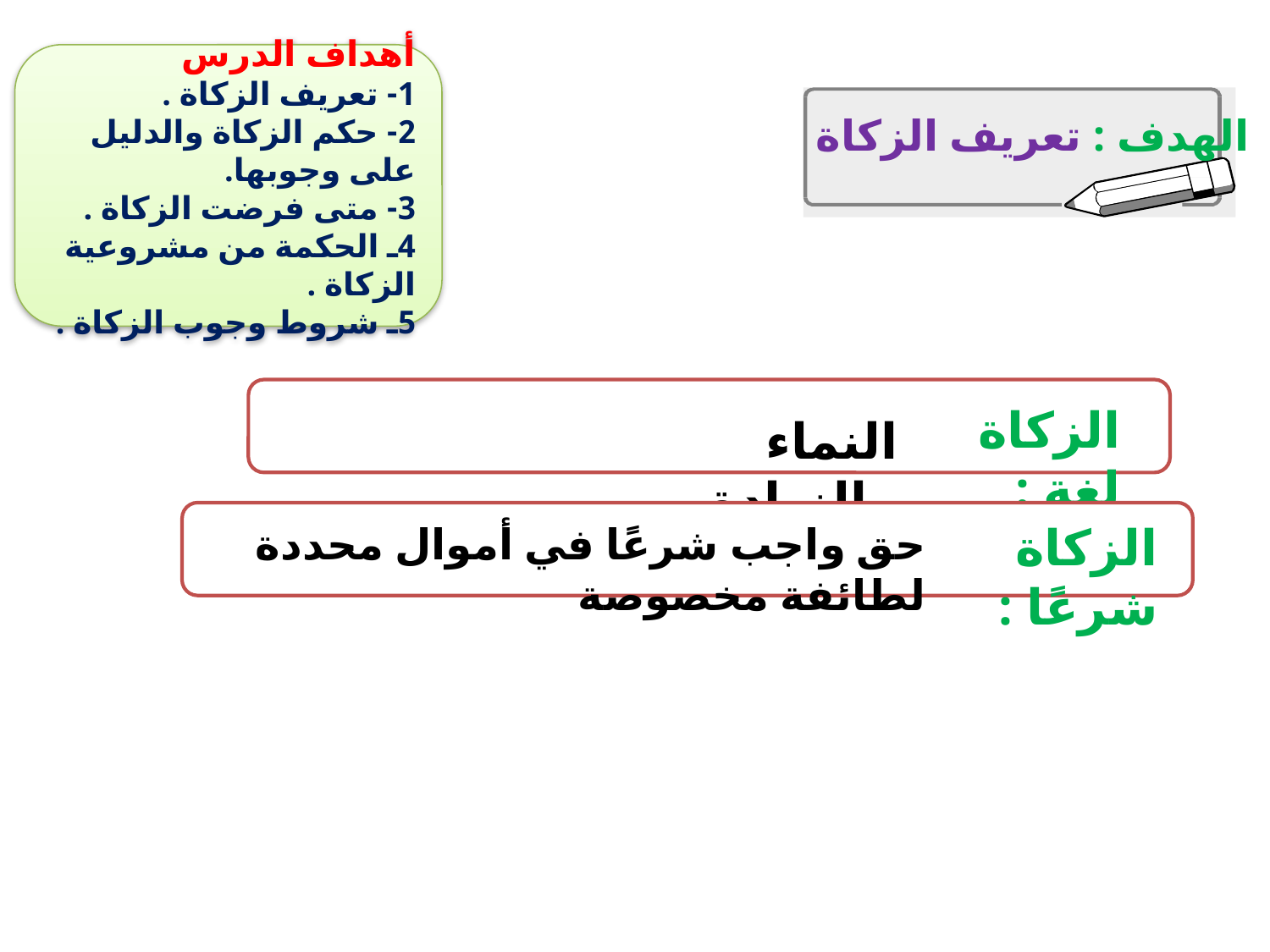

أهداف الدرس
1- تعريف الزكاة .
2- حكم الزكاة والدليل على وجوبها.
3- متى فرضت الزكاة .
4ـ الحكمة من مشروعية الزكاة .
5ـ شروط وجوب الزكاة .

الهدف : تعريف الزكاة

الزكاة لغة :
النماء والزيادة

الزكاة شرعًا :
حق واجب شرعًا في أموال محددة لطائفة مخصوصة